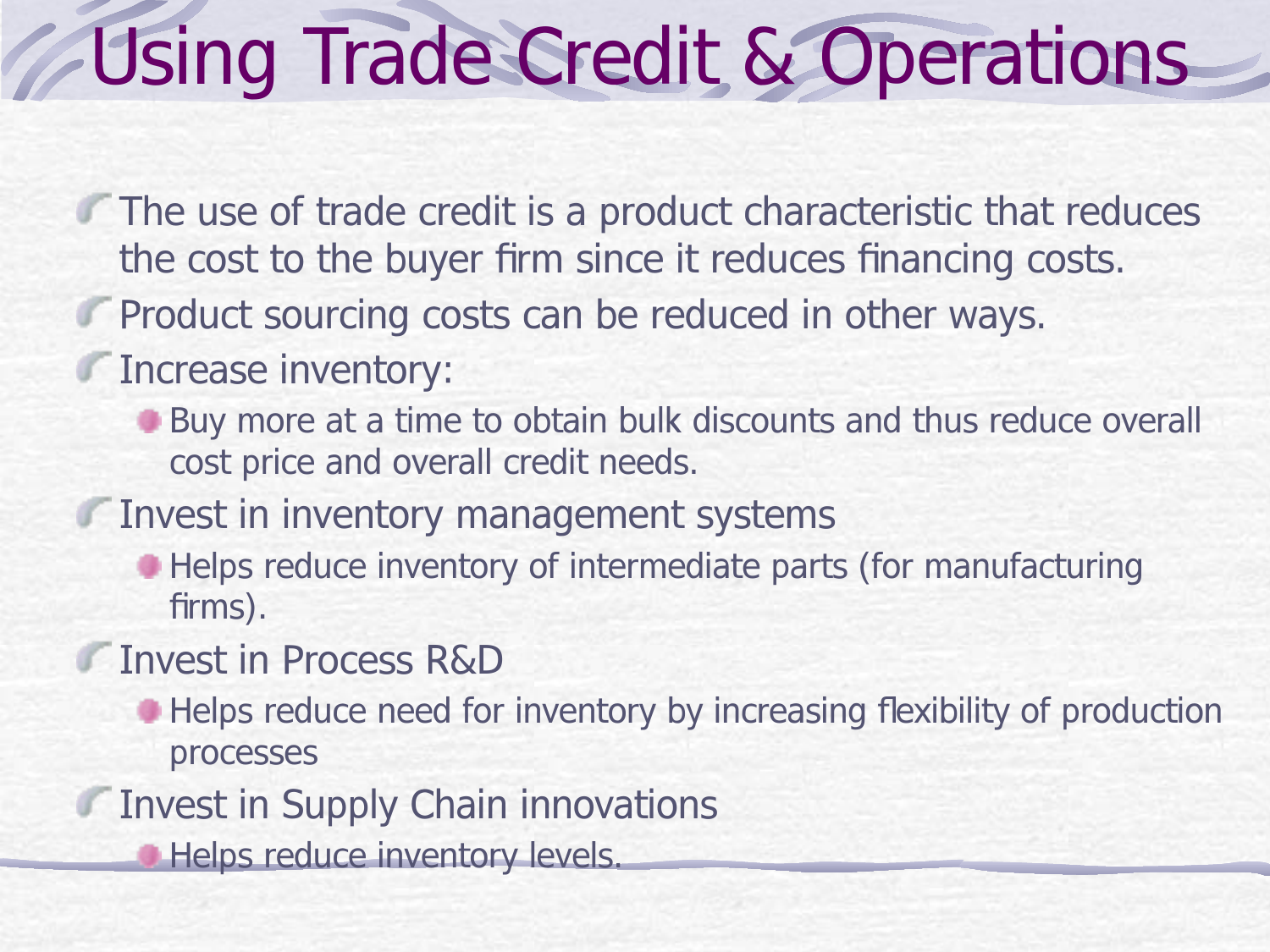

# Using Trade Credit & Operations
The use of trade credit is a product characteristic that reduces the cost to the buyer firm since it reduces financing costs.
Product sourcing costs can be reduced in other ways.
Increase inventory:
Buy more at a time to obtain bulk discounts and thus reduce overall cost price and overall credit needs.
Invest in inventory management systems
Helps reduce inventory of intermediate parts (for manufacturing firms).
Invest in Process R&D
Helps reduce need for inventory by increasing flexibility of production processes
Invest in Supply Chain innovations
Helps reduce inventory levels.